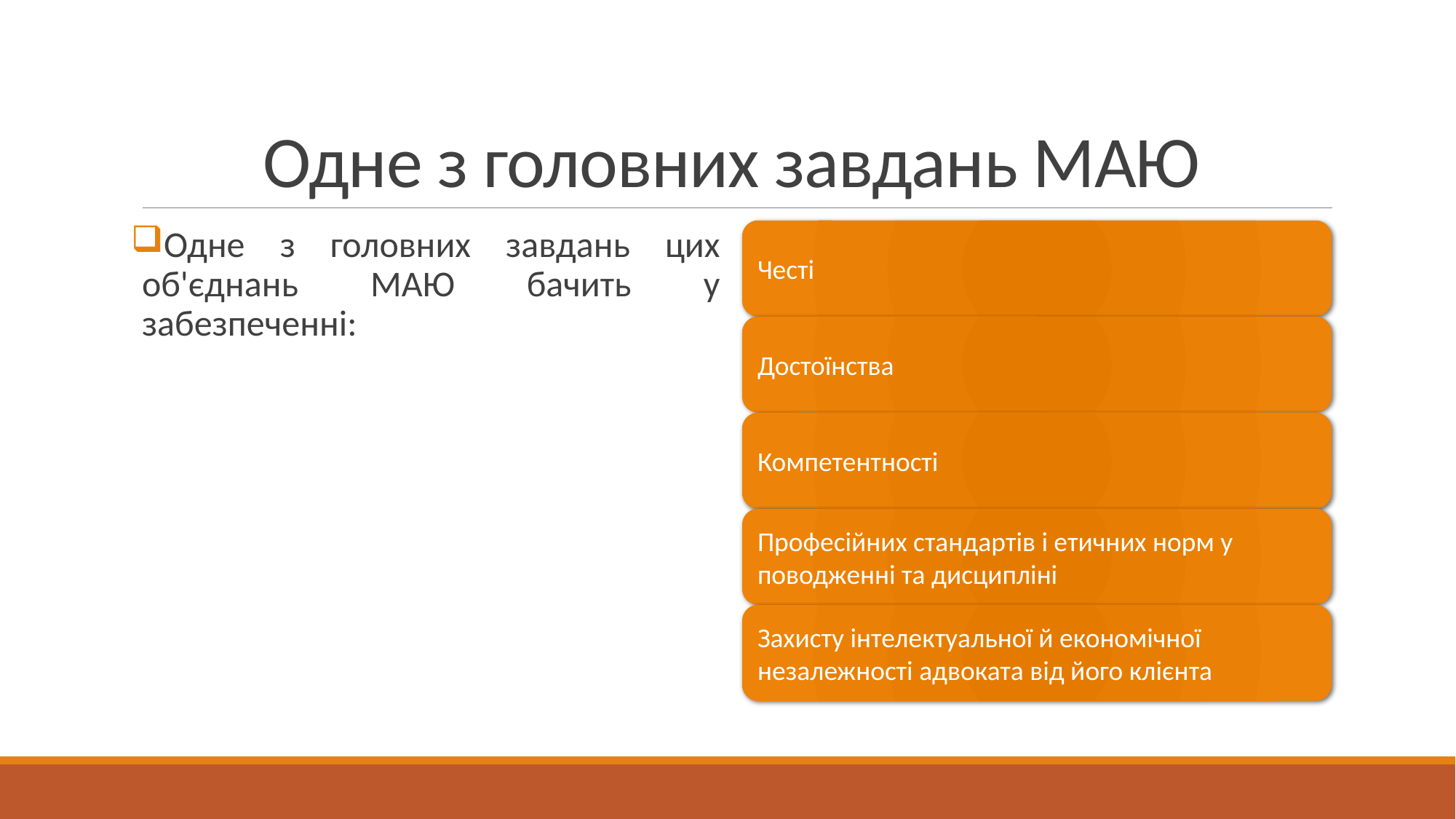

# Одне з головних завдань МАЮ
Одне з головних завдань цих об'єднань МАЮ бачить у забезпеченні:

Честі
Достоїнства
Компетентності
Професійних стандартів і етичних норм у поводженні та дисципліні
Захисту інтелектуальної й економічної незалежності адвоката від його клієнта